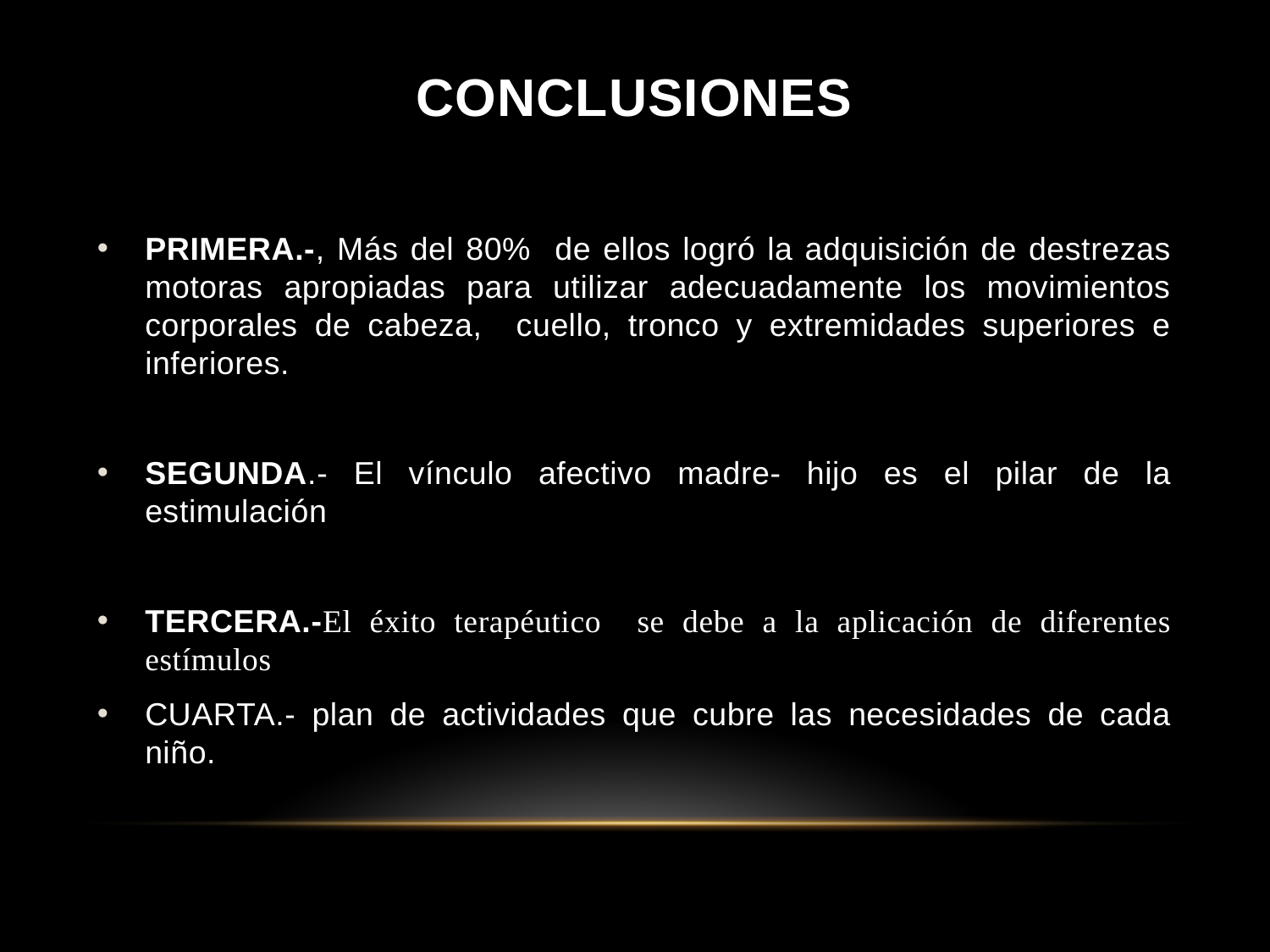

# Conclusiones
PRIMERA.-, Más del 80%  de ellos logró la adquisición de destrezas motoras apropiadas para utilizar adecuadamente los movimientos corporales de cabeza,  cuello, tronco y extremidades superiores e inferiores.

SEGUNDA.- El vínculo afectivo madre- hijo es el pilar de la estimulación

TERCERA.-El éxito terapéutico  se debe a la aplicación de diferentes estímulos
CUARTA.- plan de actividades que cubre las necesidades de cada niño.